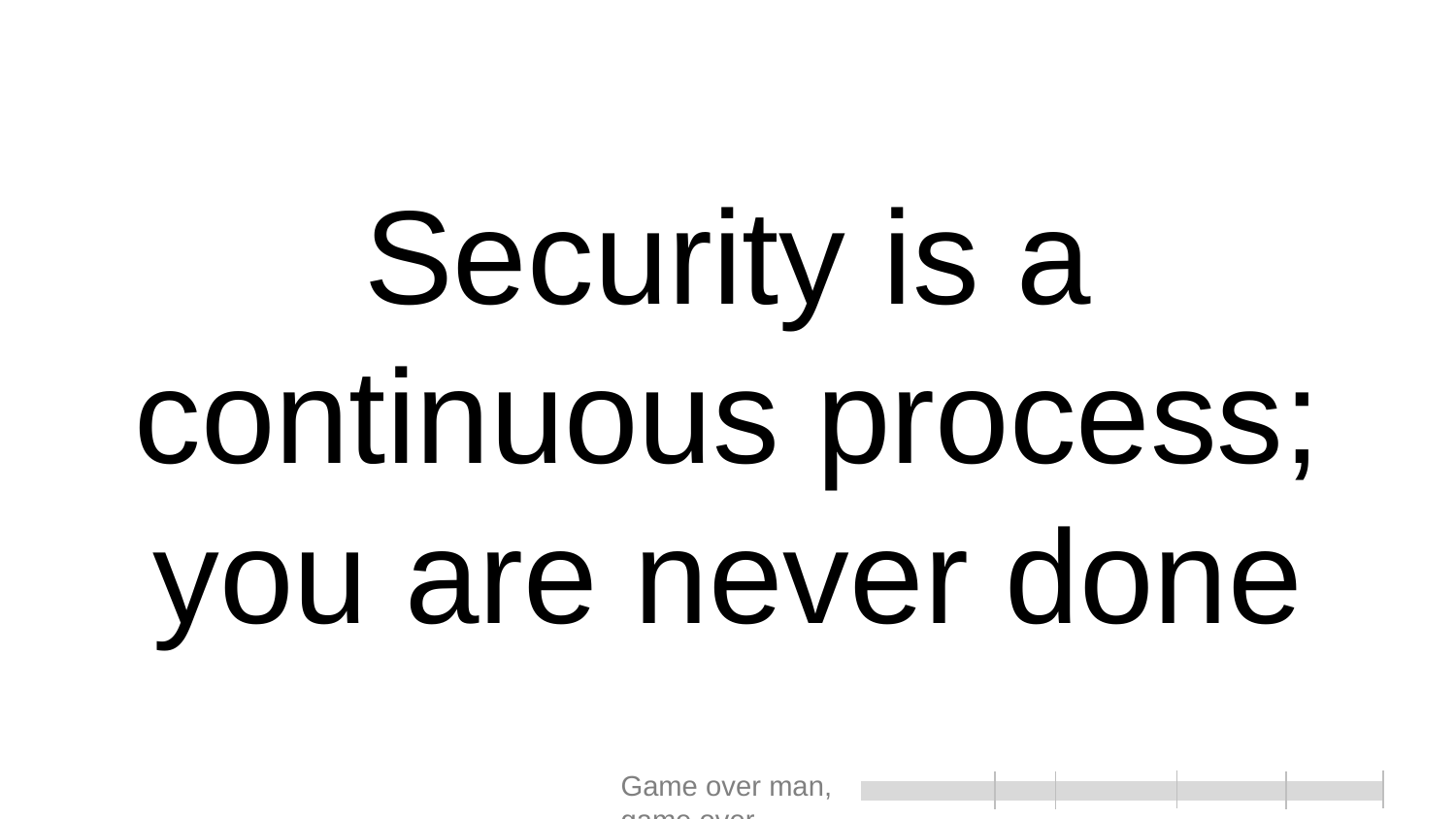

# Security is a continuous process; you are never done
Game over man, game over